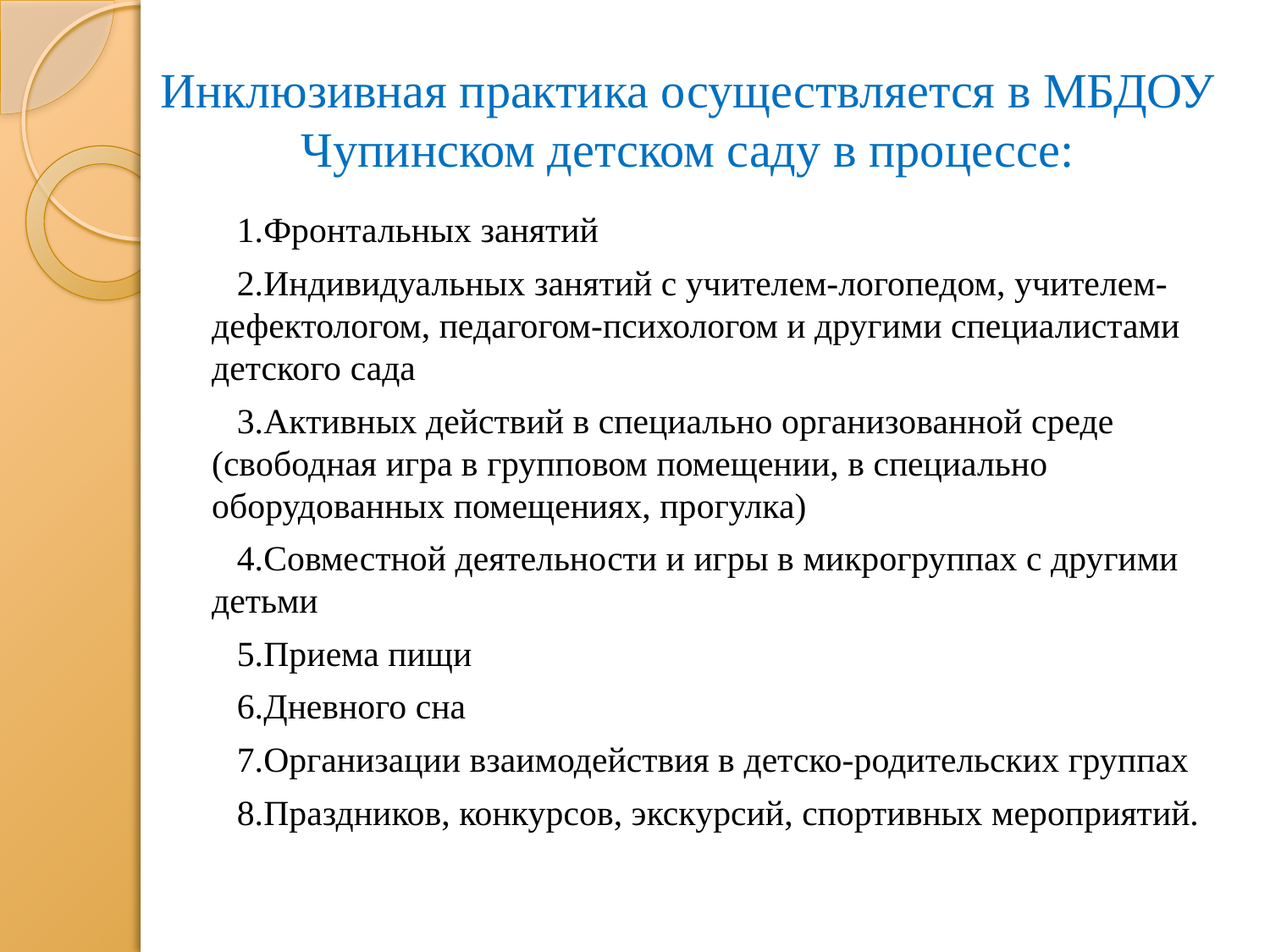

# Инклюзивная практика осуществляется в МБДОУ Чупинском детском саду в процессе:
Фронтальных занятий
Индивидуальных занятий с учителем-логопедом, учителем-дефектологом, педагогом-психологом и другими специалистами детского сада
Активных действий в специально организованной среде (свободная игра в групповом помещении, в специально оборудованных помещениях, прогулка)
Совместной деятельности и игры в микрогруппах с другими детьми
Приема пищи
Дневного сна
Организации взаимодействия в детско-родительских группах
Праздников, конкурсов, экскурсий, спортивных мероприятий.